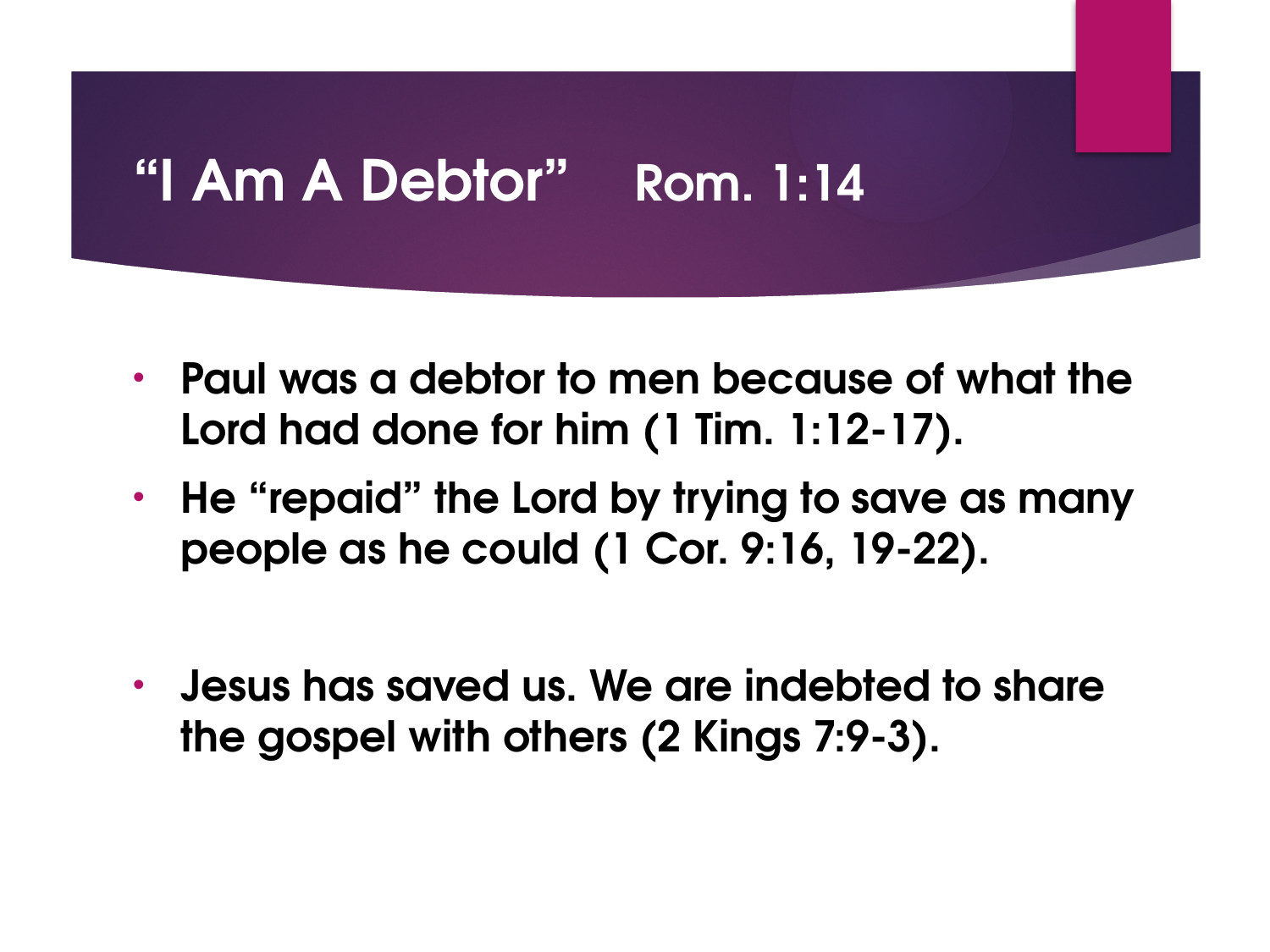

# “I Am A Debtor”    Rom. 1:14
Paul was a debtor to men because of what the Lord had done for him (1 Tim. 1:12-17).
He “repaid” the Lord by trying to save as many people as he could (1 Cor. 9:16, 19-22).

Jesus has saved us. We are indebted to share the gospel with others (2 Kings 7:9-3).